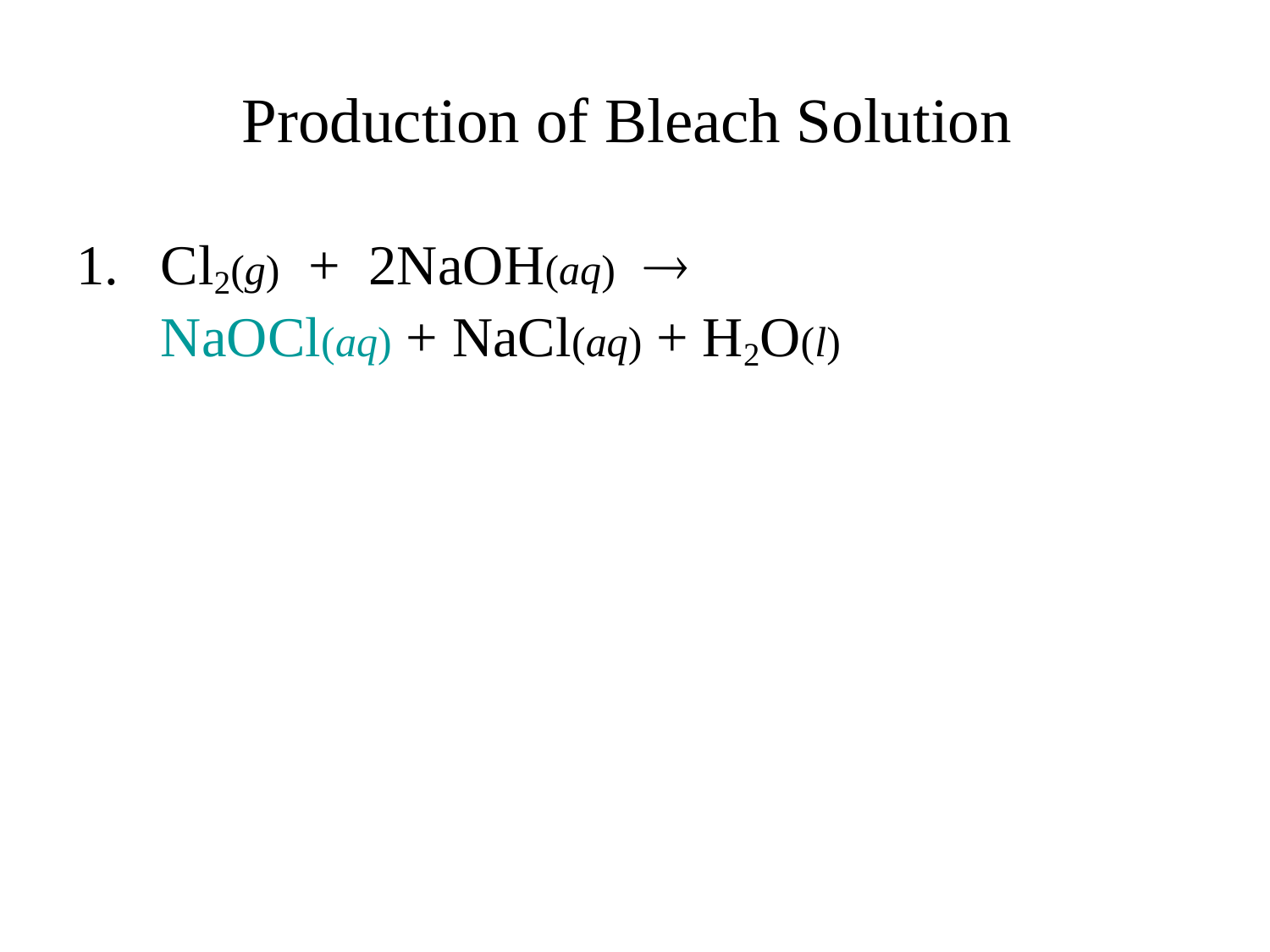

# Production of Bleach Solution
Cl2(g)  +  2NaOH(aq)  →  			NaOCl(aq) + NaCl(aq) + H2O(l)